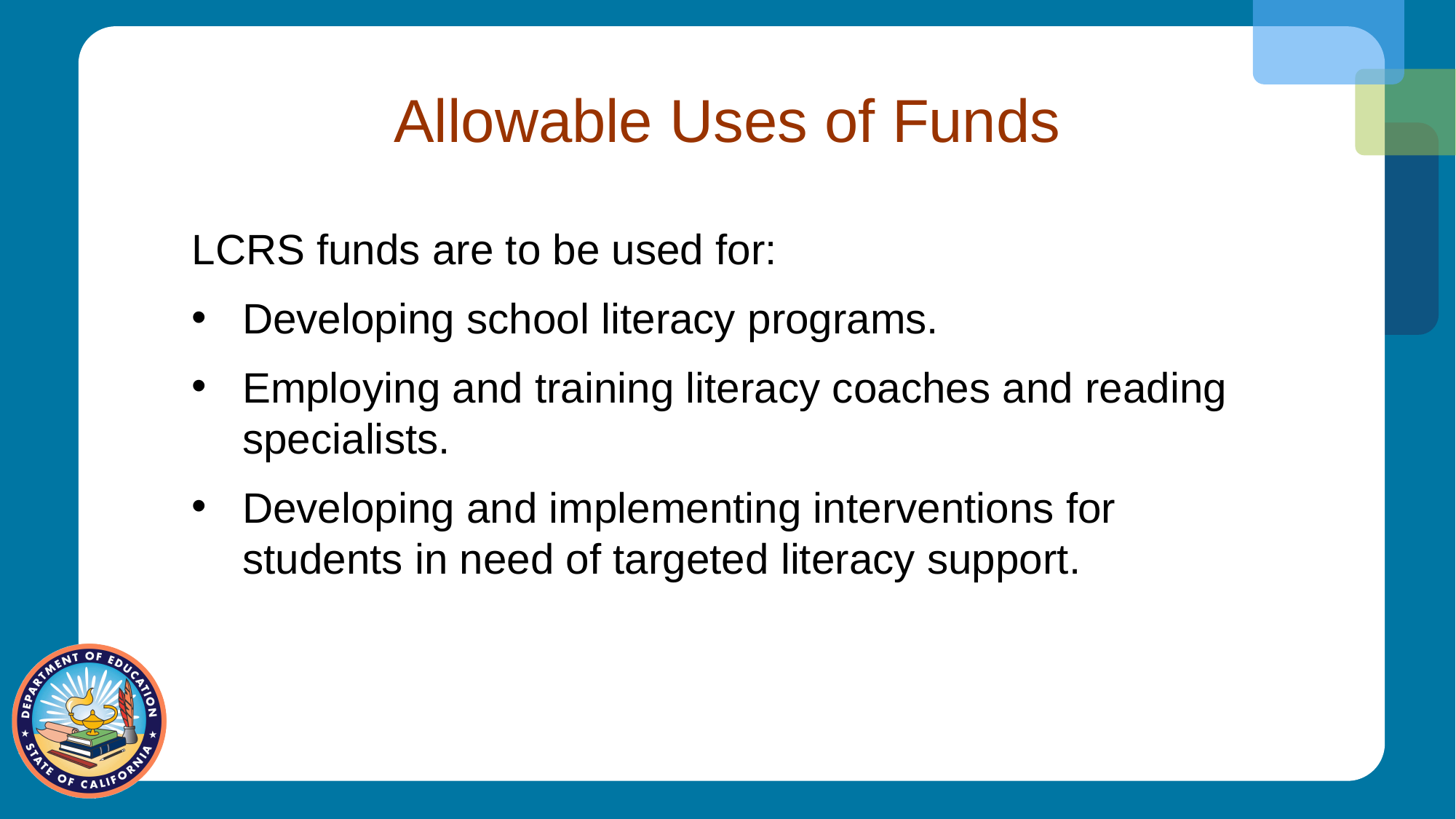

# Allowable Uses of Funds
LCRS funds are to be used for:
Developing school literacy programs.
Employing and training literacy coaches and reading specialists.
Developing and implementing interventions for students in need of targeted literacy support.